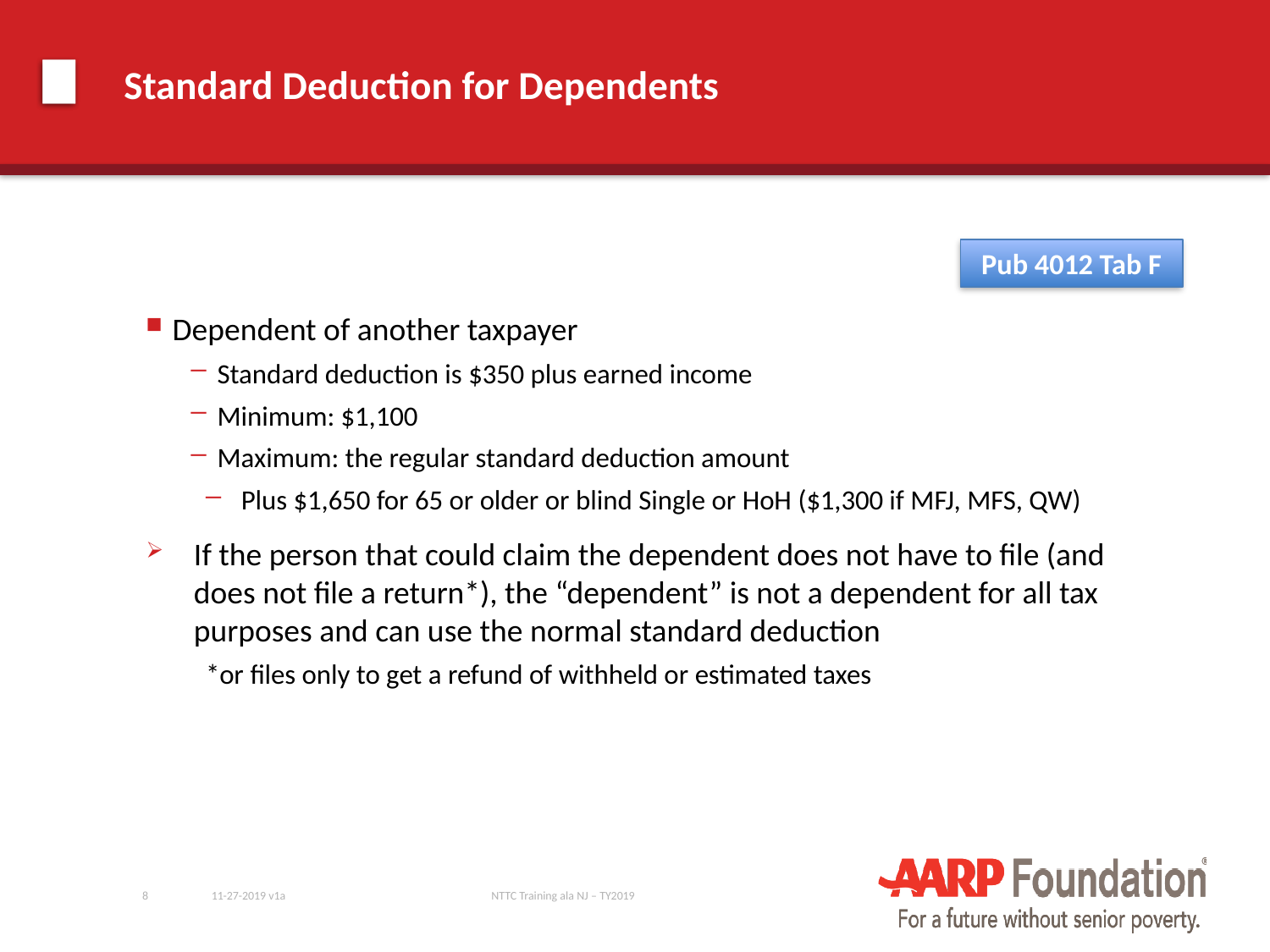

# Standard Deduction for Dependents
Pub 4012 Tab F
Dependent of another taxpayer
Standard deduction is $350 plus earned income
Minimum: $1,100
Maximum: the regular standard deduction amount
Plus $1,650 for 65 or older or blind Single or HoH ($1,300 if MFJ, MFS, QW)
If the person that could claim the dependent does not have to file (and does not file a return*), the “dependent” is not a dependent for all tax purposes and can use the normal standard deduction
*or files only to get a refund of withheld or estimated taxes
8
11-27-2019 v1a
NTTC Training ala NJ – TY2019